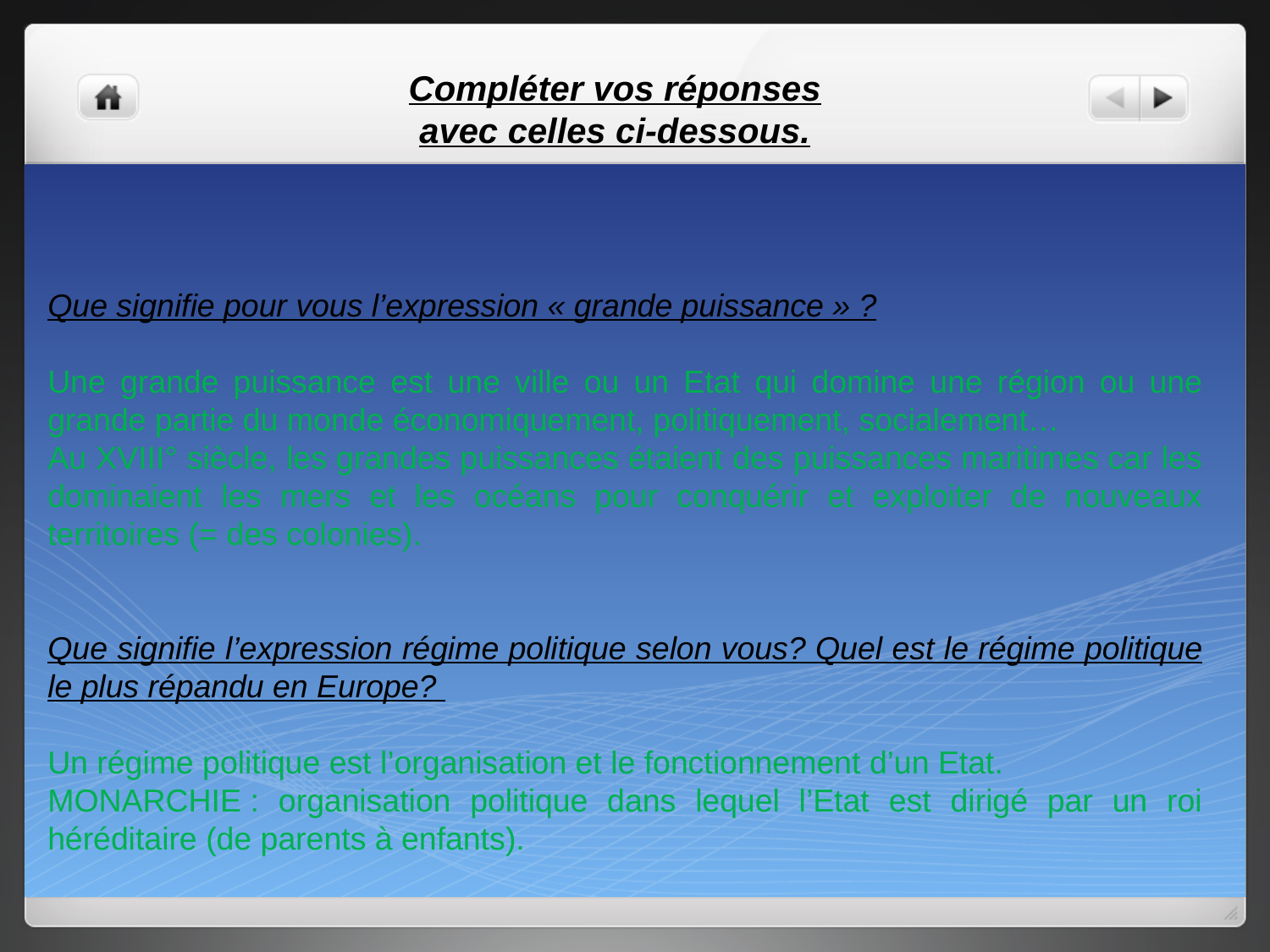

Compléter vos réponses avec celles ci-dessous.
Que signifie pour vous l’expression « grande puissance » ?

Une grande puissance est une ville ou un Etat qui domine une région ou une grande partie du monde économiquement, politiquement, socialement…
Au XVIII° siècle, les grandes puissances étaient des puissances maritimes car les dominaient les mers et les océans pour conquérir et exploiter de nouveaux territoires (= des colonies).

Que signifie l’expression régime politique selon vous? Quel est le régime politique le plus répandu en Europe?

Un régime politique est l’organisation et le fonctionnement d’un Etat.
MONARCHIE : organisation politique dans lequel l’Etat est dirigé par un roi héréditaire (de parents à enfants).